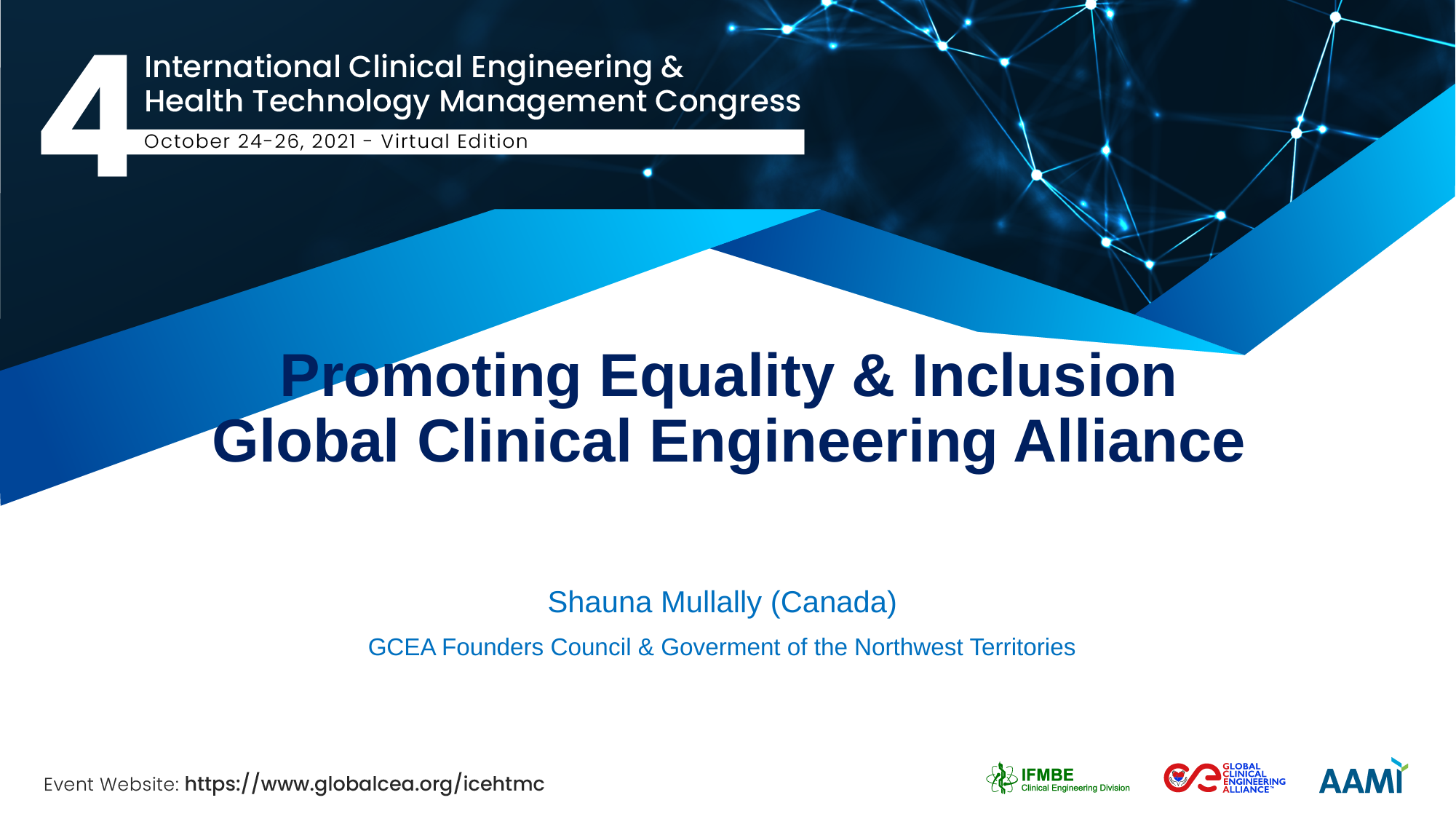

# Promoting Equality & Inclusion Global Clinical Engineering Alliance
Shauna Mullally (Canada)
GCEA Founders Council & Goverment of the Northwest Territories